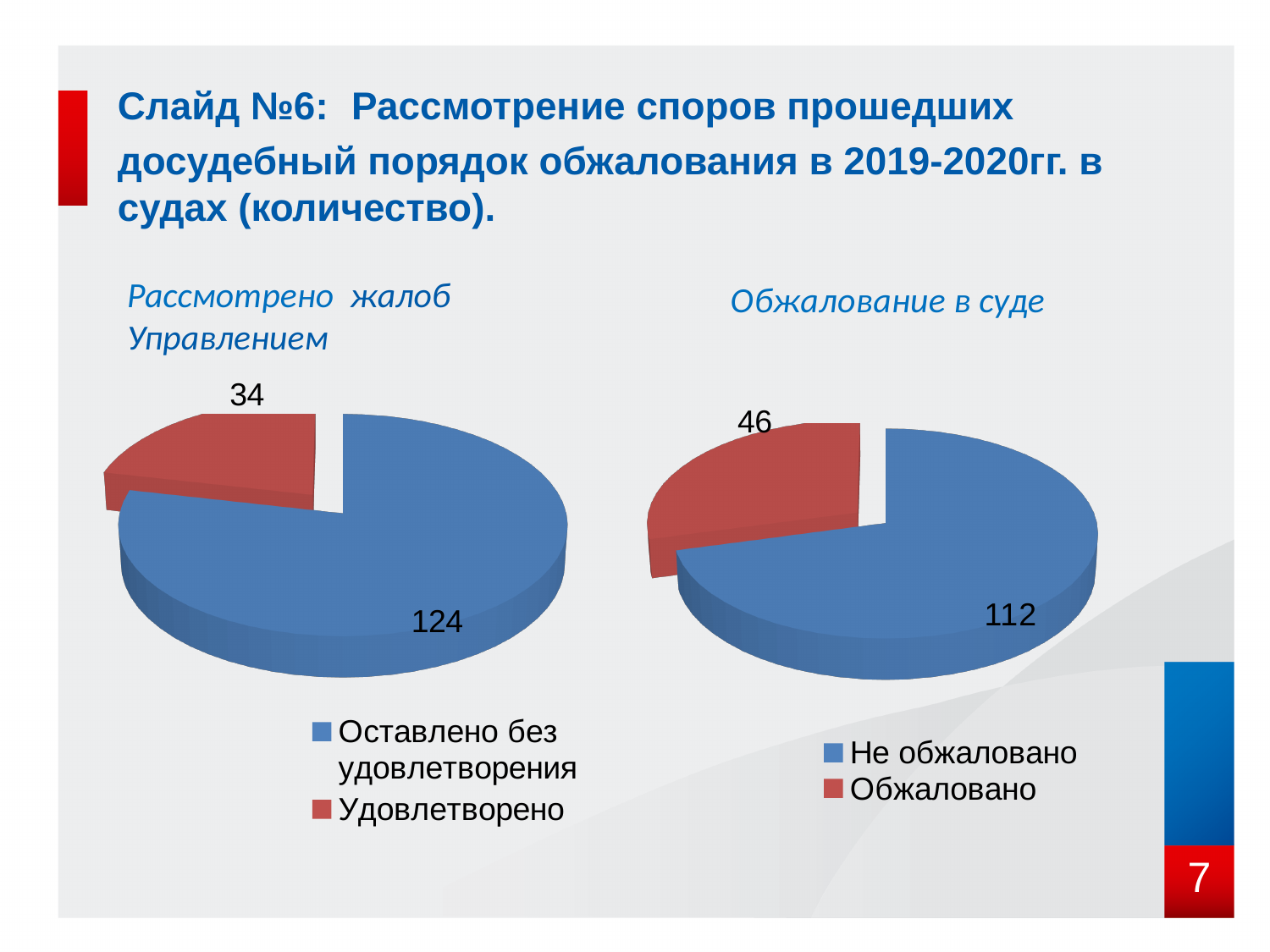

# Слайд №6: Рассмотрение споров прошедших досудебный порядок обжалования в 2019-2020гг. в судах (количество).

[unsupported chart]

[unsupported chart]

Рассмотрено  жалоб Управлением

7